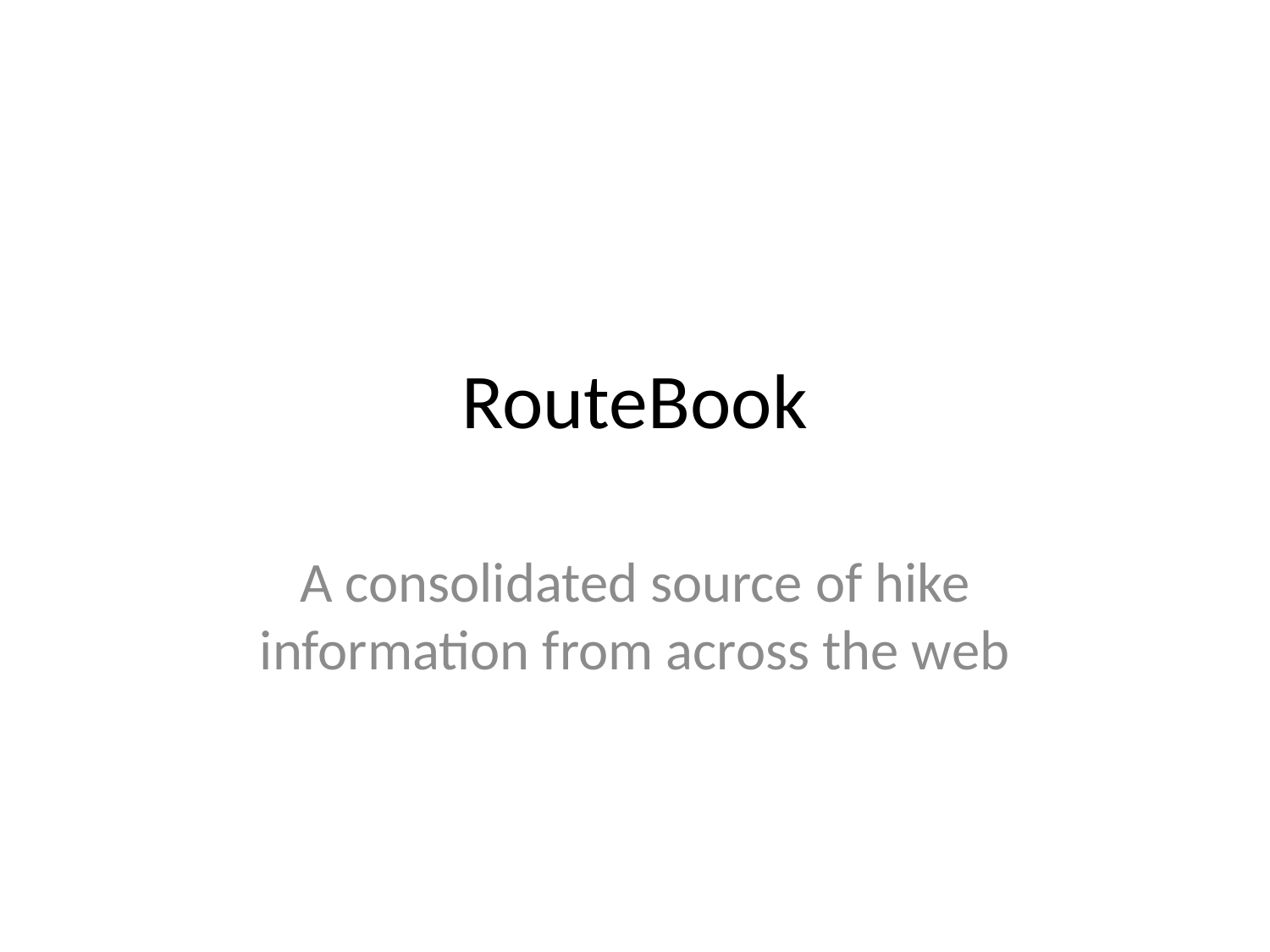

# RouteBook
A consolidated source of hike information from across the web